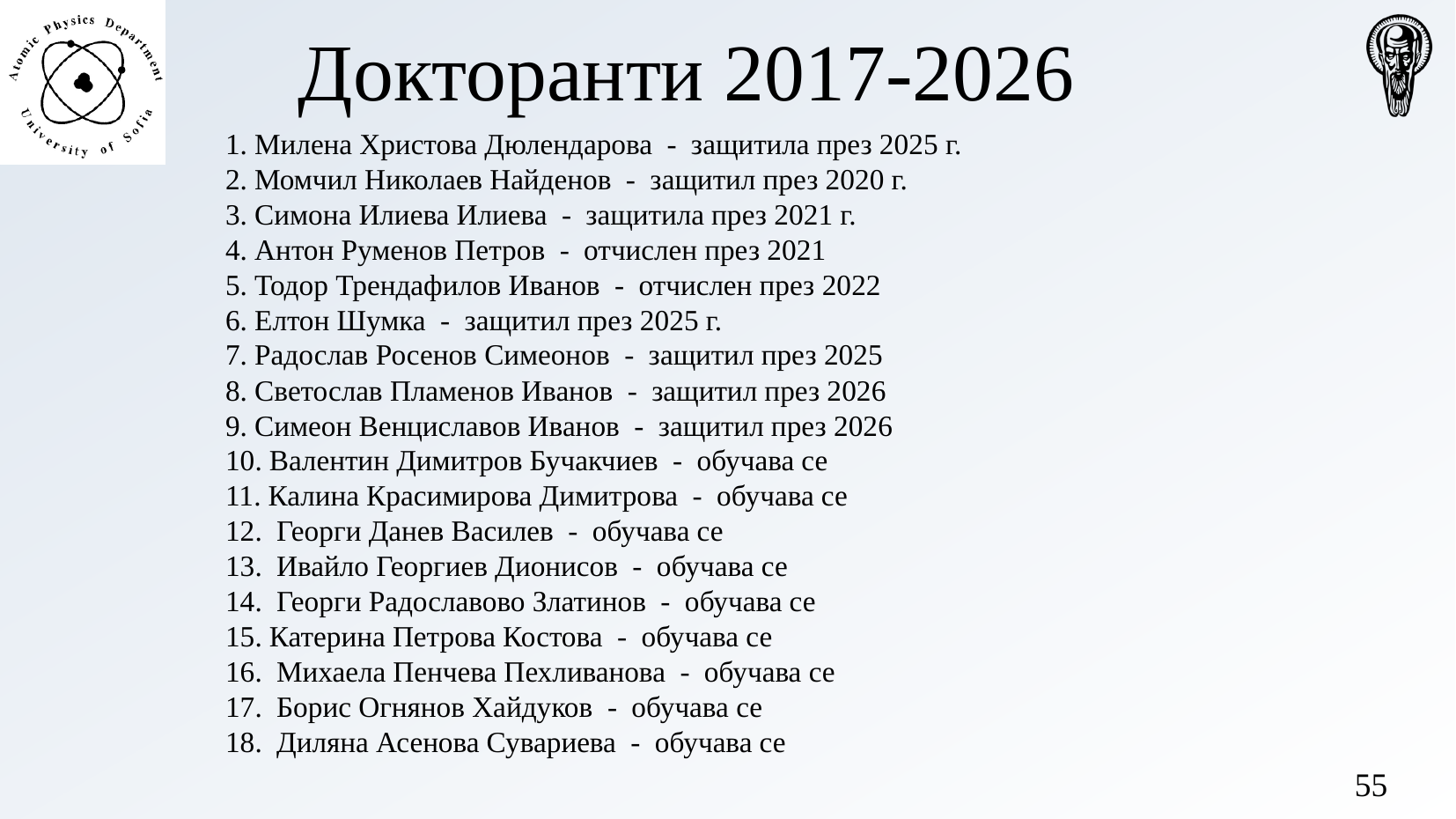

# Докторанти 2017-2026
    1. Милена Христова Дюлендарова  -  защитила през 2025 г.
    2. Момчил Николаев Найденов  -  защитил през 2020 г.
    3. Симона Илиева Илиева  -  защитила през 2021 г.
    4. Антон Руменов Петров  -  отчислен през 2021
    5. Тодор Трендафилов Иванов  -  отчислен през 2022
    6. Елтон Шумка  -  защитил през 2025 г.
    7. Радослав Росенов Симеонов  -  защитил през 2025
    8. Светослав Пламенов Иванов  -  защитил през 2026
    9. Симеон Венциславов Иванов  -  защитил през 2026
    10. Валентин Димитров Бучакчиев  -  обучава се
    11. Калина Красимирова Димитрова  -  обучава се
    12.  Георги Данев Василев  -  обучава се
    13.  Ивайло Георгиев Дионисов  -  обучава се
    14.  Георги Радославово Златинов  -  обучава се
    15. Катерина Петрова Костова  -  обучава се
    16.  Михаела Пенчева Пехливанова  -  обучава се
    17.  Борис Огнянов Хайдуков  -  обучава се
    18.  Диляна Асенова Сувариева  -  обучава се